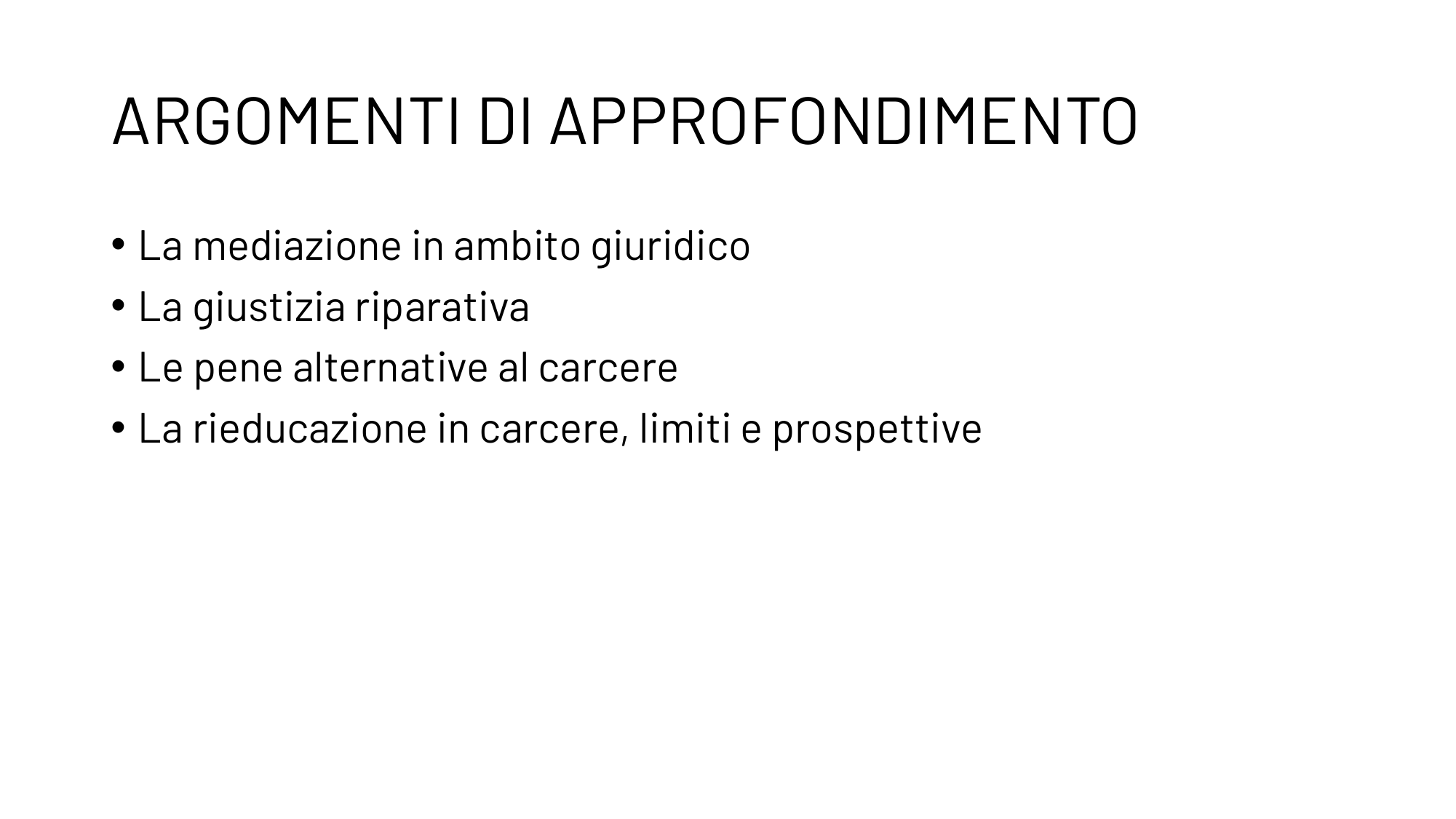

# ARGOMENTI DI APPROFONDIMENTO
La mediazione in ambito giuridico
La giustizia riparativa
Le pene alternative al carcere
La rieducazione in carcere, limiti e prospettive